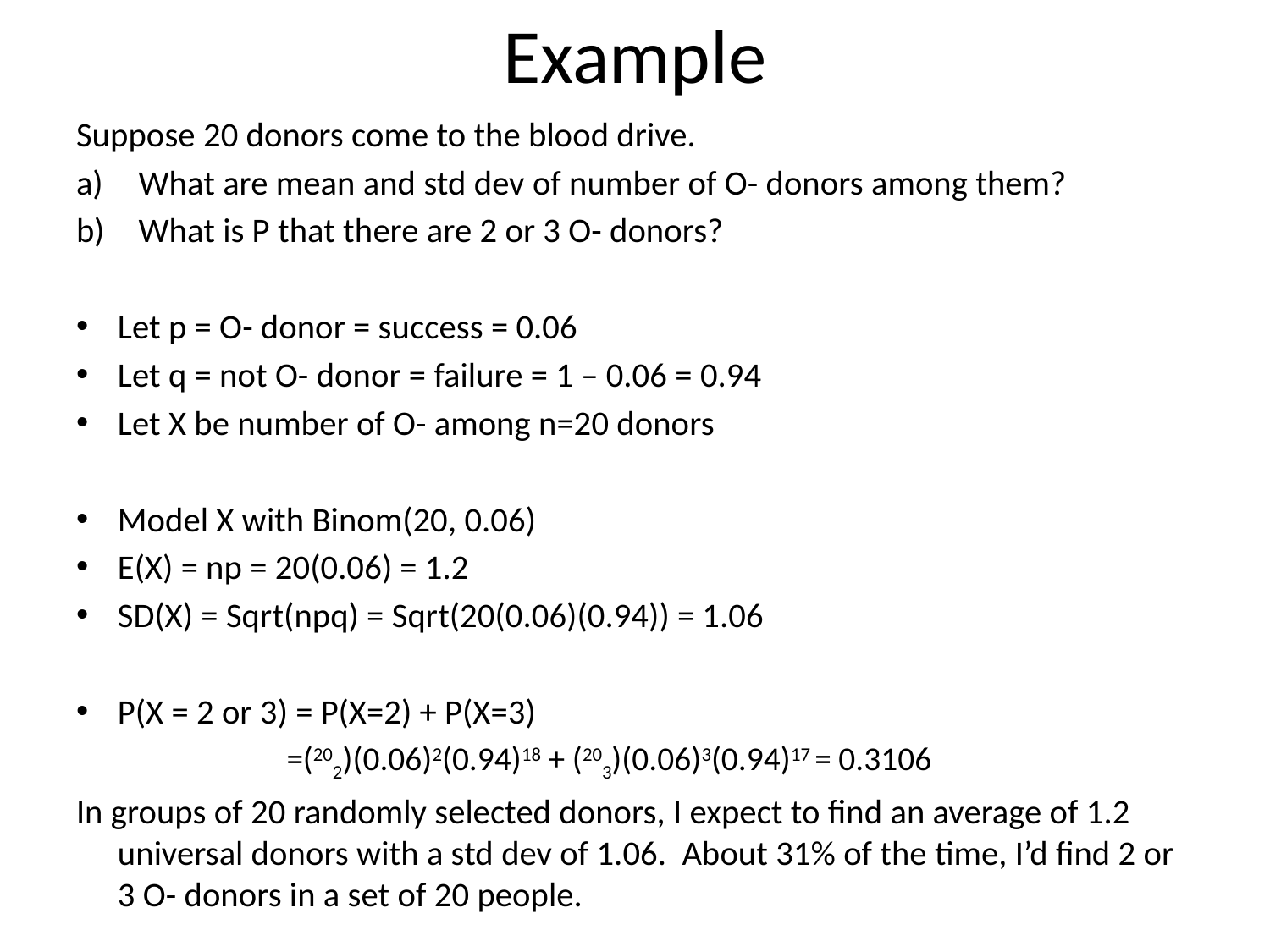

# Example
Suppose 20 donors come to the blood drive.
What are mean and std dev of number of O- donors among them?
What is P that there are 2 or 3 O- donors?

Let p = O- donor = success = 0.06
Let q = not O- donor = failure = 1 – 0.06 = 0.94
Let X be number of O- among n=20 donors

Model X with Binom(20, 0.06)
E(X) = np = 20(0.06) = 1.2
SD(X) = Sqrt(npq) = Sqrt(20(0.06)(0.94)) = 1.06

P(X = 2 or 3) = P(X=2) + P(X=3)
      =(202)(0.06)2(0.94)18 + (203)(0.06)3(0.94)17 = 0.3106
In groups of 20 randomly selected donors, I expect to find an average of 1.2 universal donors with a std dev of 1.06.  About 31% of the time, I’d find 2 or 3 O- donors in a set of 20 people.